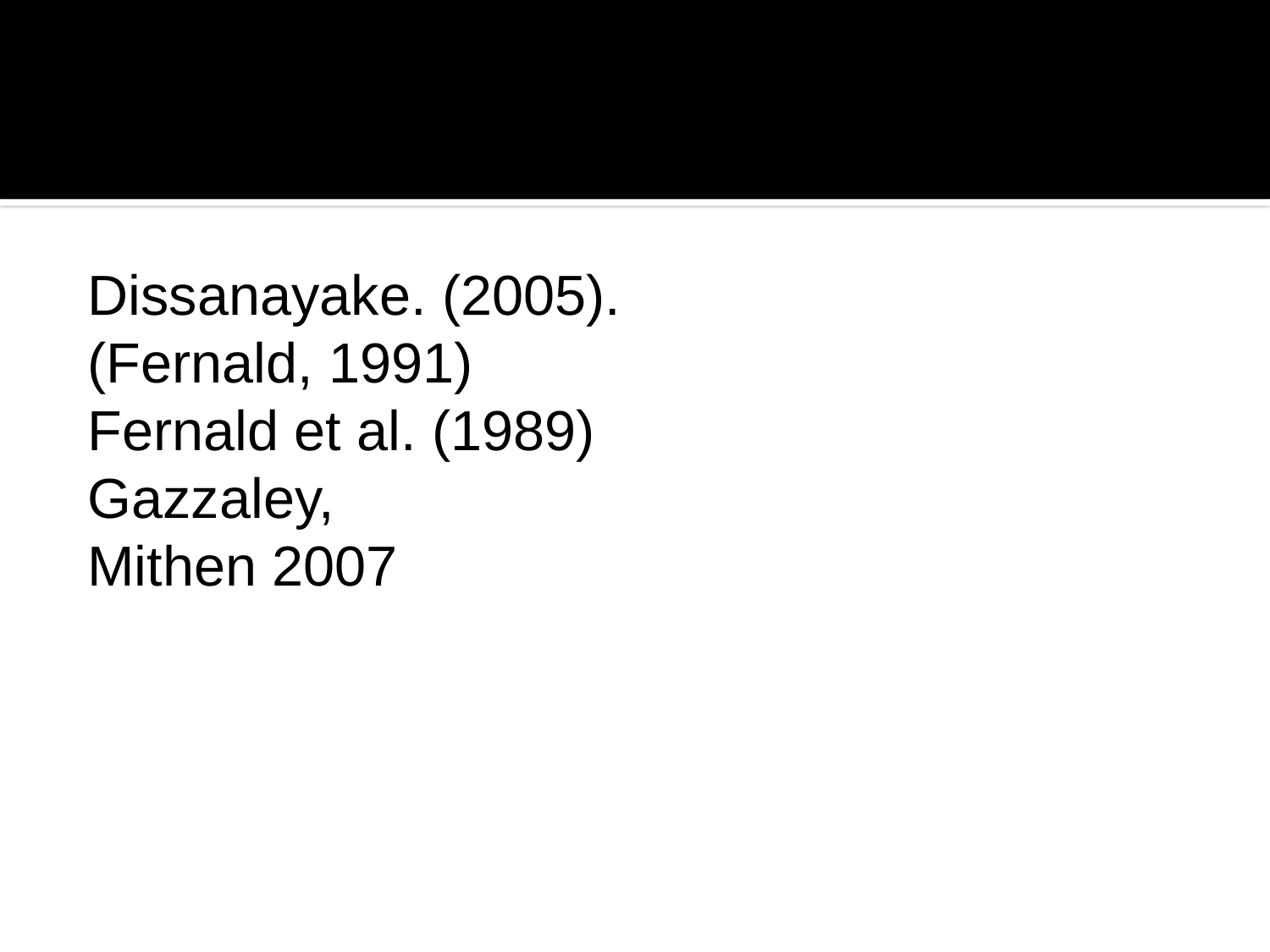

#
Dissanayake. (2005).
(Fernald, 1991)
Fernald et al. (1989)
Gazzaley,
Mithen 2007